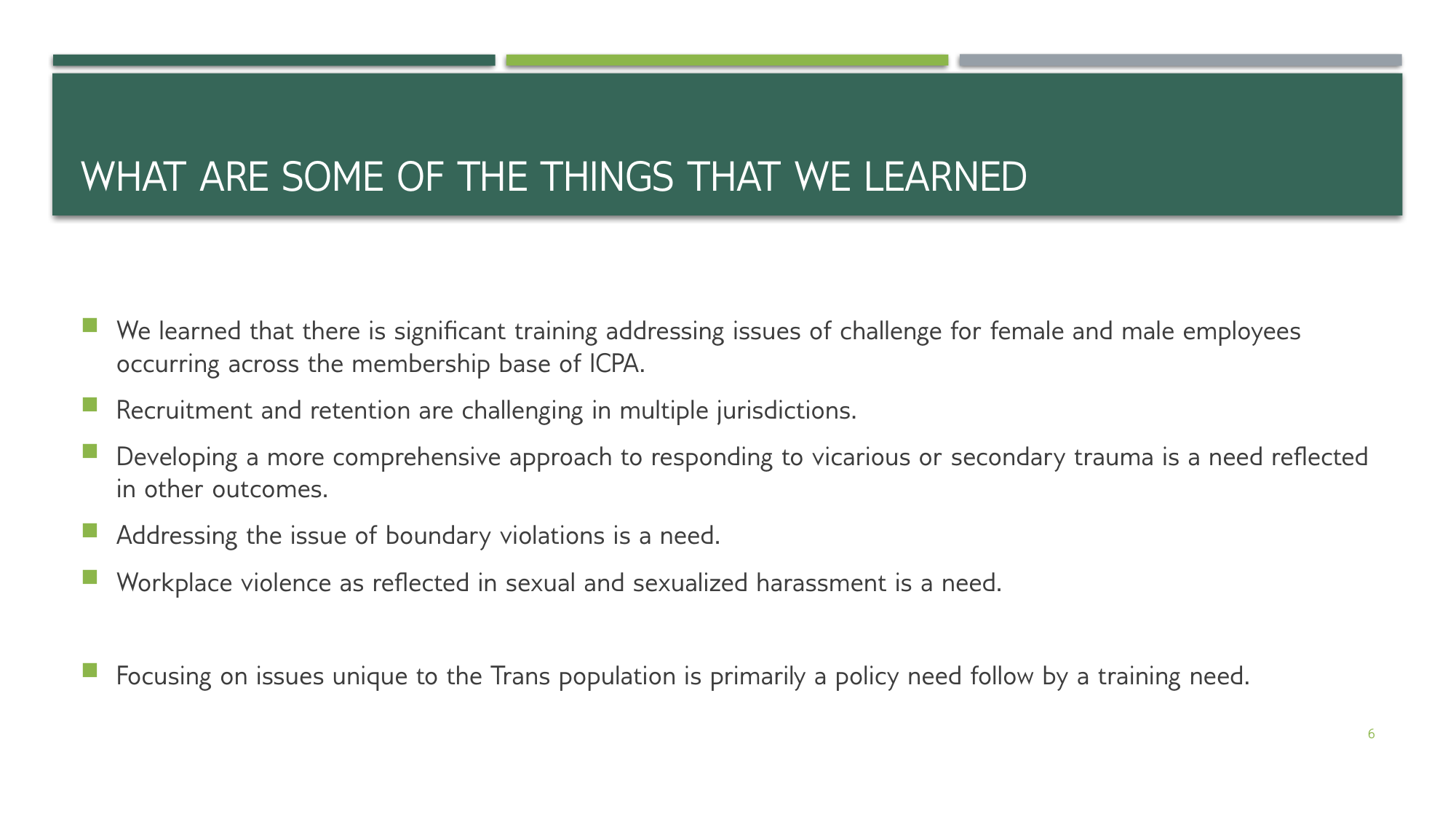

# What are some of the things that we learned

We learned that there is significant training addressing issues of challenge for female and male employees occurring across the membership base of ICPA.
Recruitment and retention are challenging in multiple jurisdictions.
Developing a more comprehensive approach to responding to vicarious or secondary trauma is a need reflected in other outcomes.
Addressing the issue of boundary violations is a need.
Workplace violence as reflected in sexual and sexualized harassment is a need.

Focusing on issues unique to the Trans population is primarily a policy need follow by a training need.

6